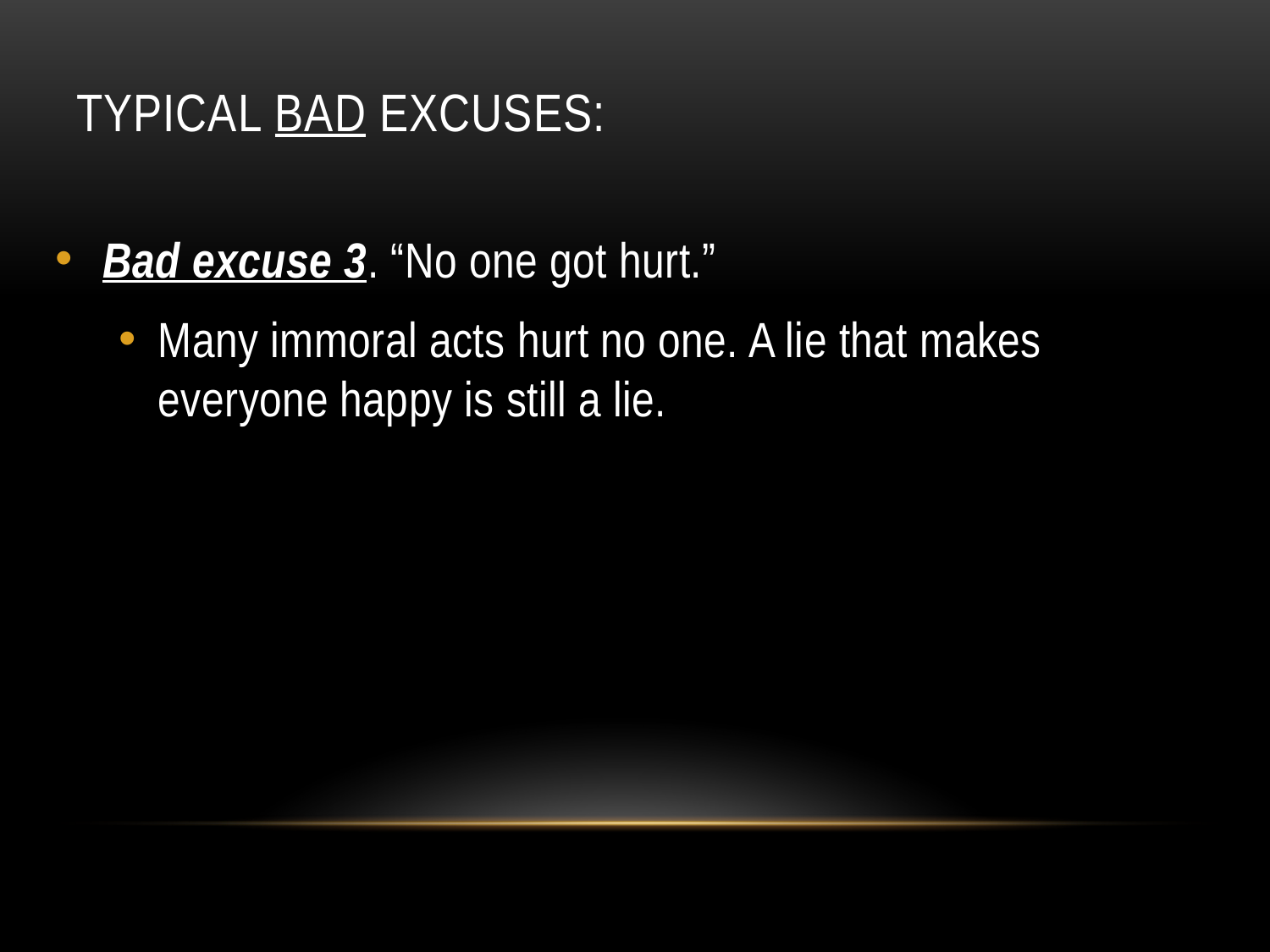

# Typical bad excuses:
Bad excuse 3. “No one got hurt.”
Many immoral acts hurt no one. A lie that makes everyone happy is still a lie.